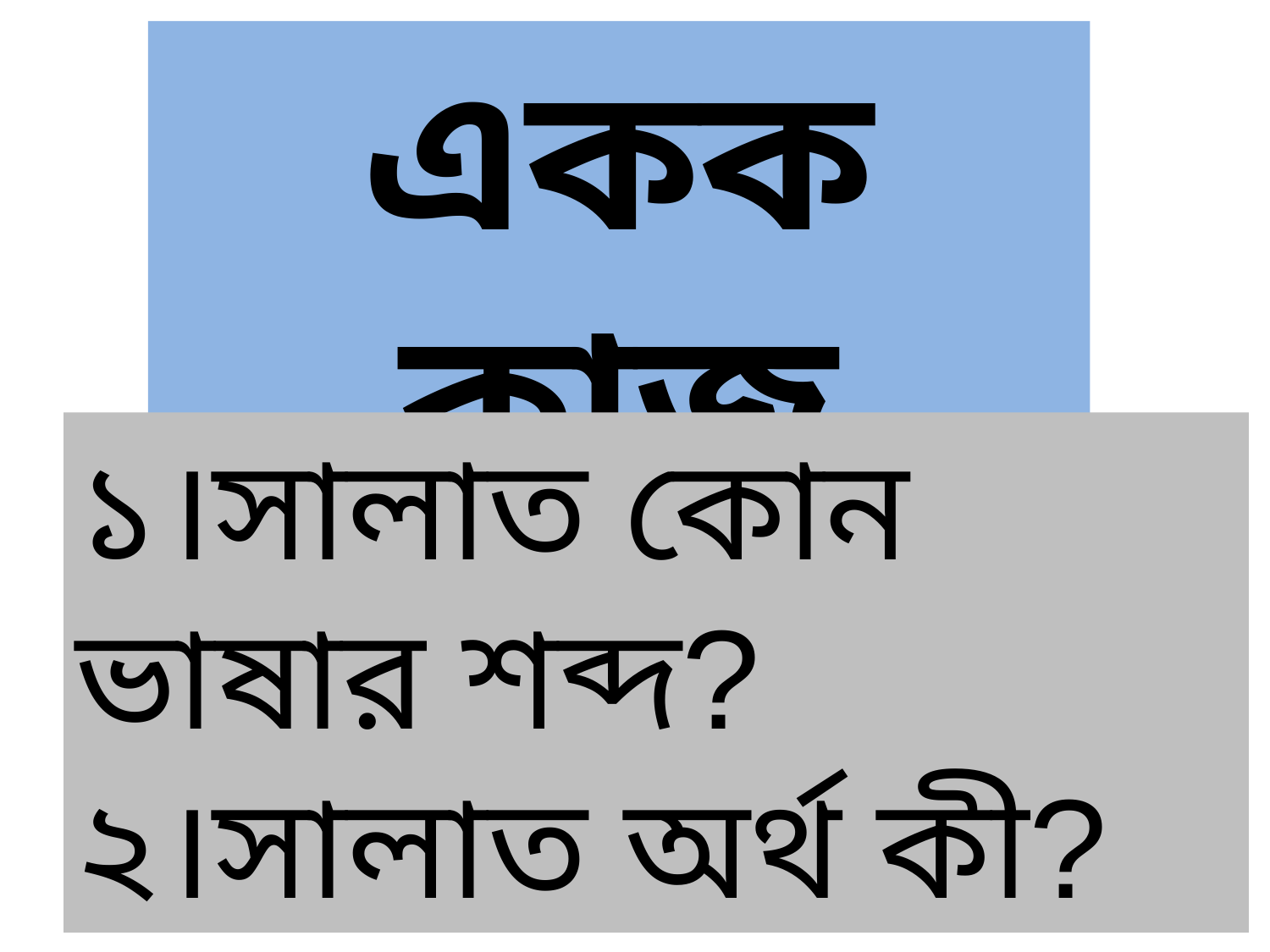

একক কাজ
১।সালাত কোন ভাষার শব্দ?
২।সালাত অর্থ কী?